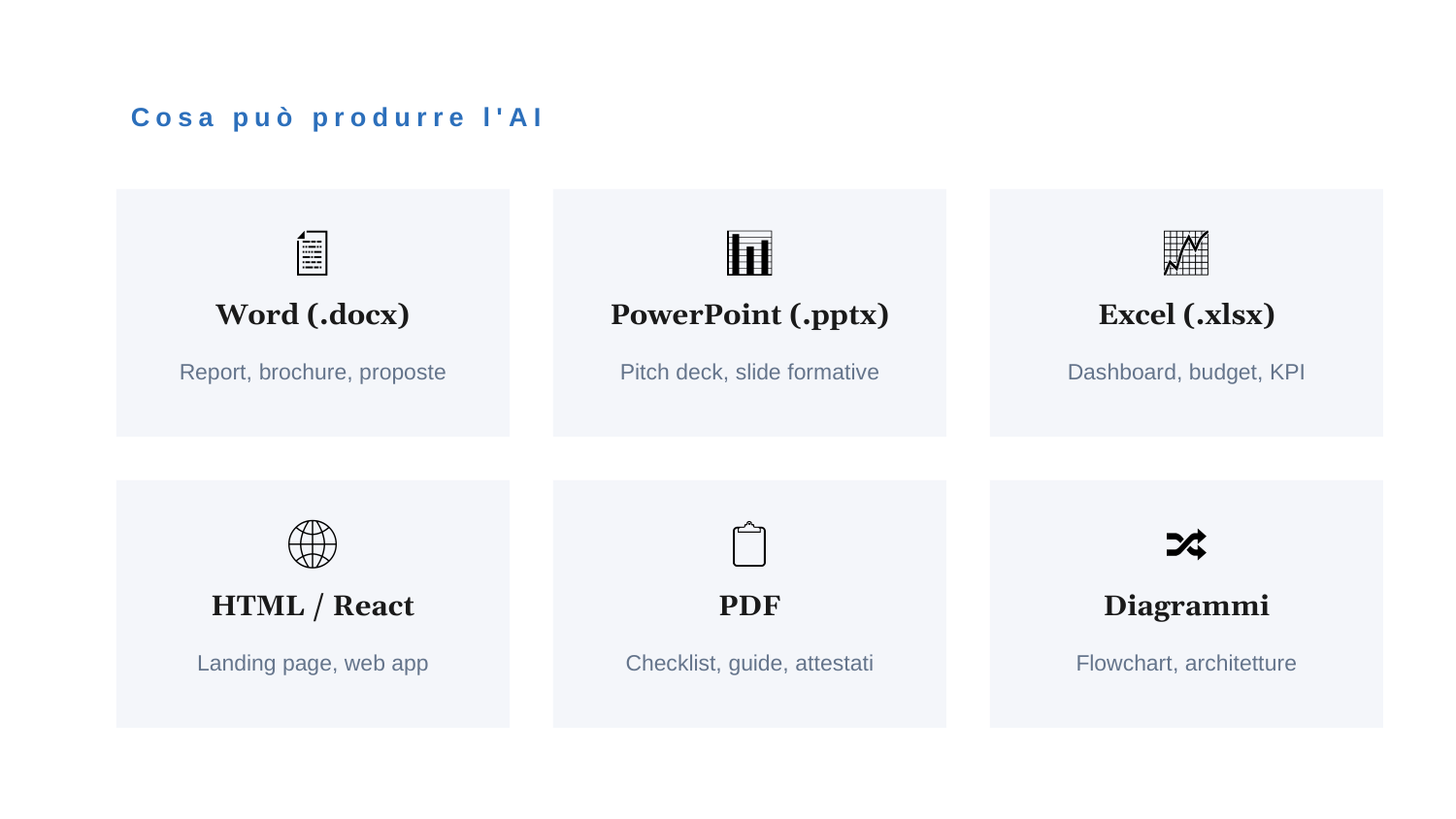

Cosa può produrre l'AI

📄
📊
📈
Word (.docx)
PowerPoint (.pptx)
Excel (.xlsx)
Report, brochure, proposte
Pitch deck, slide formative
Dashboard, budget, KPI

🌐
📋
🔀
HTML / React
PDF
Diagrammi
Landing page, web app
Checklist, guide, attestati
Flowchart, architetture